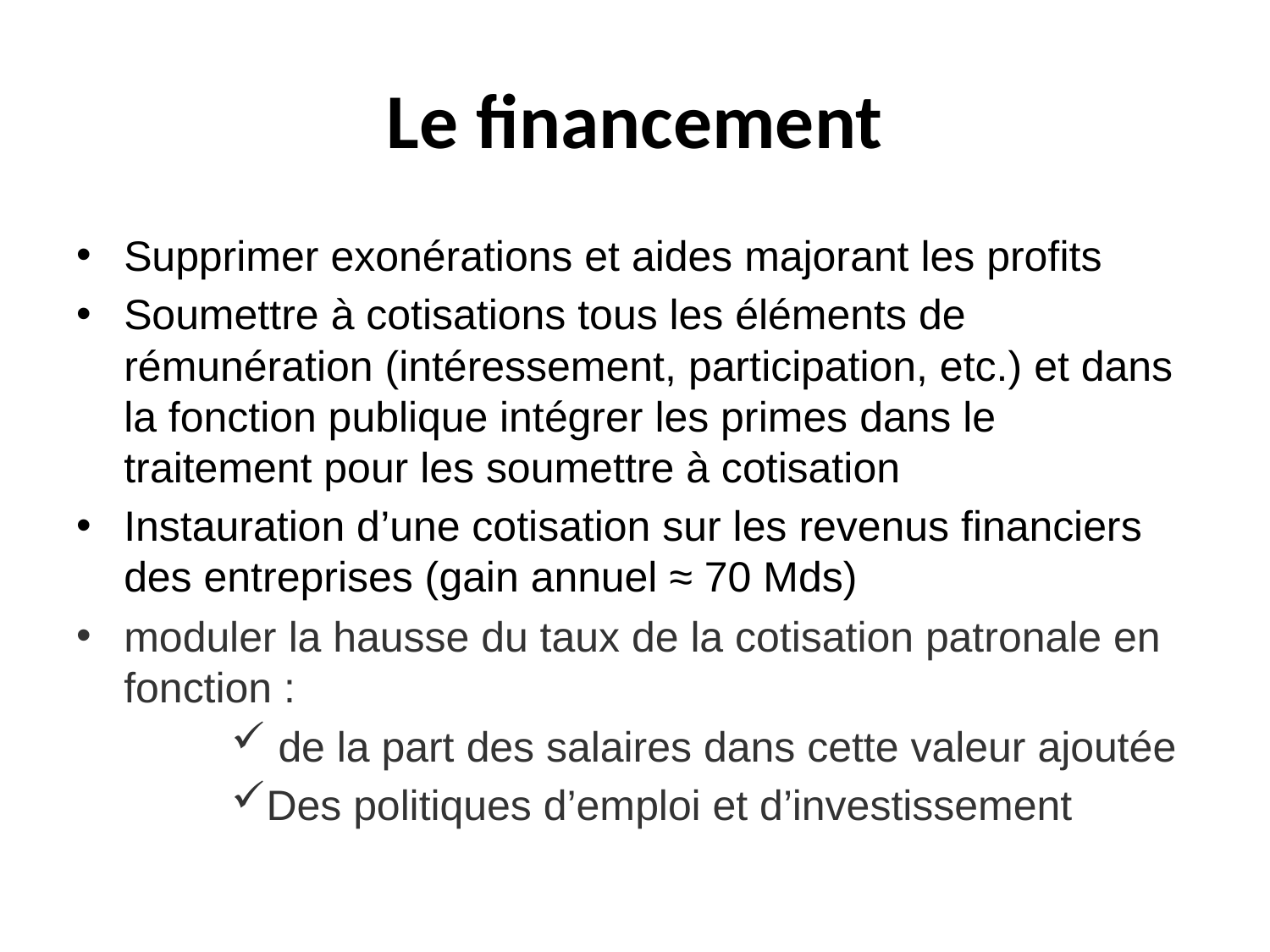

# Le financement
Supprimer exonérations et aides majorant les profits
Soumettre à cotisations tous les éléments de rémunération (intéressement, participation, etc.) et dans la fonction publique intégrer les primes dans le traitement pour les soumettre à cotisation
Instauration d’une cotisation sur les revenus financiers des entreprises (gain annuel ≈ 70 Mds)
moduler la hausse du taux de la cotisation patronale en fonction :
 de la part des salaires dans cette valeur ajoutée
Des politiques d’emploi et d’investissement